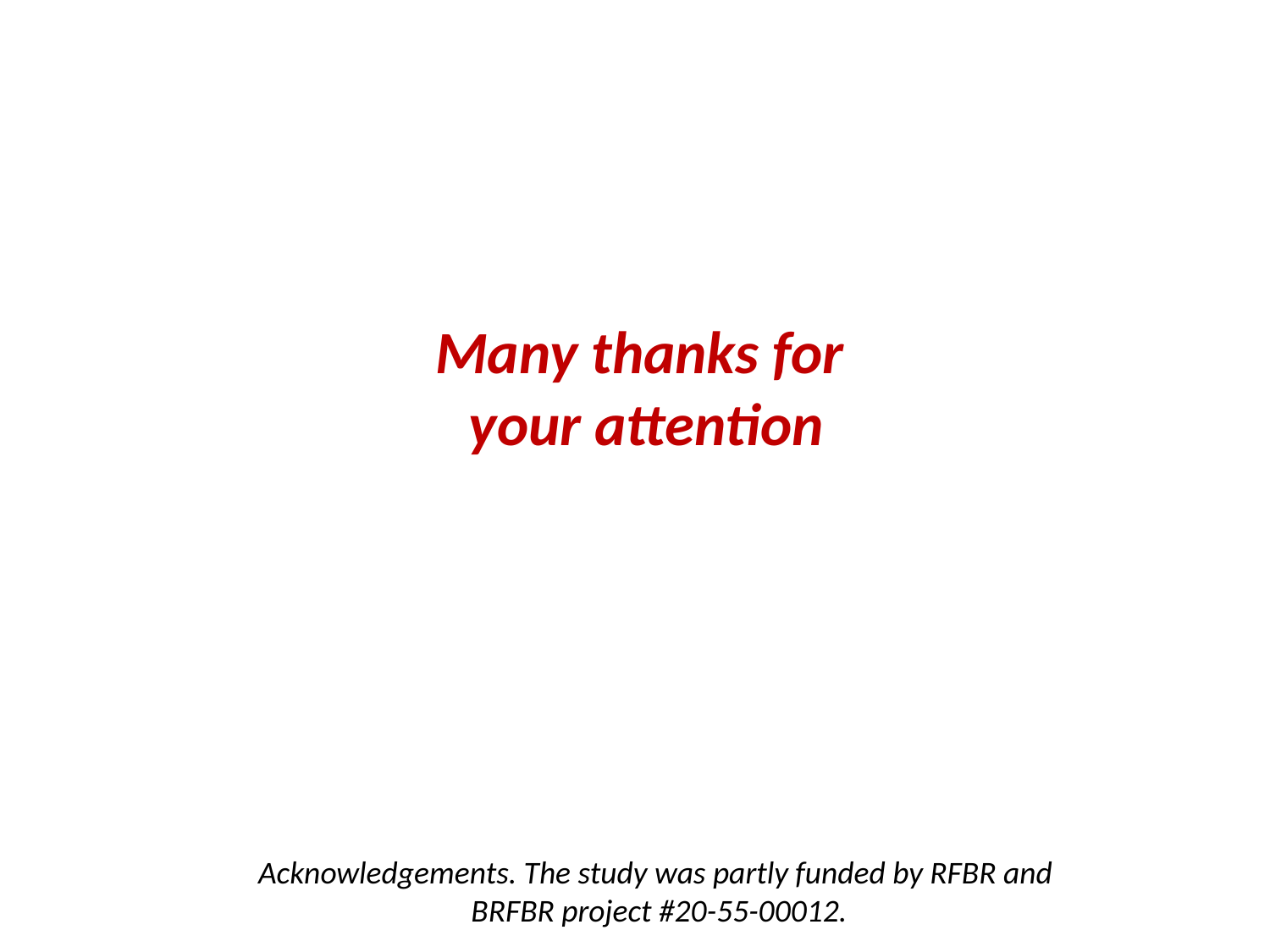

# Many thanks for your attention
Acknowledgements. The study was partly funded by RFBR and
BRFBR project #20-55-00012.